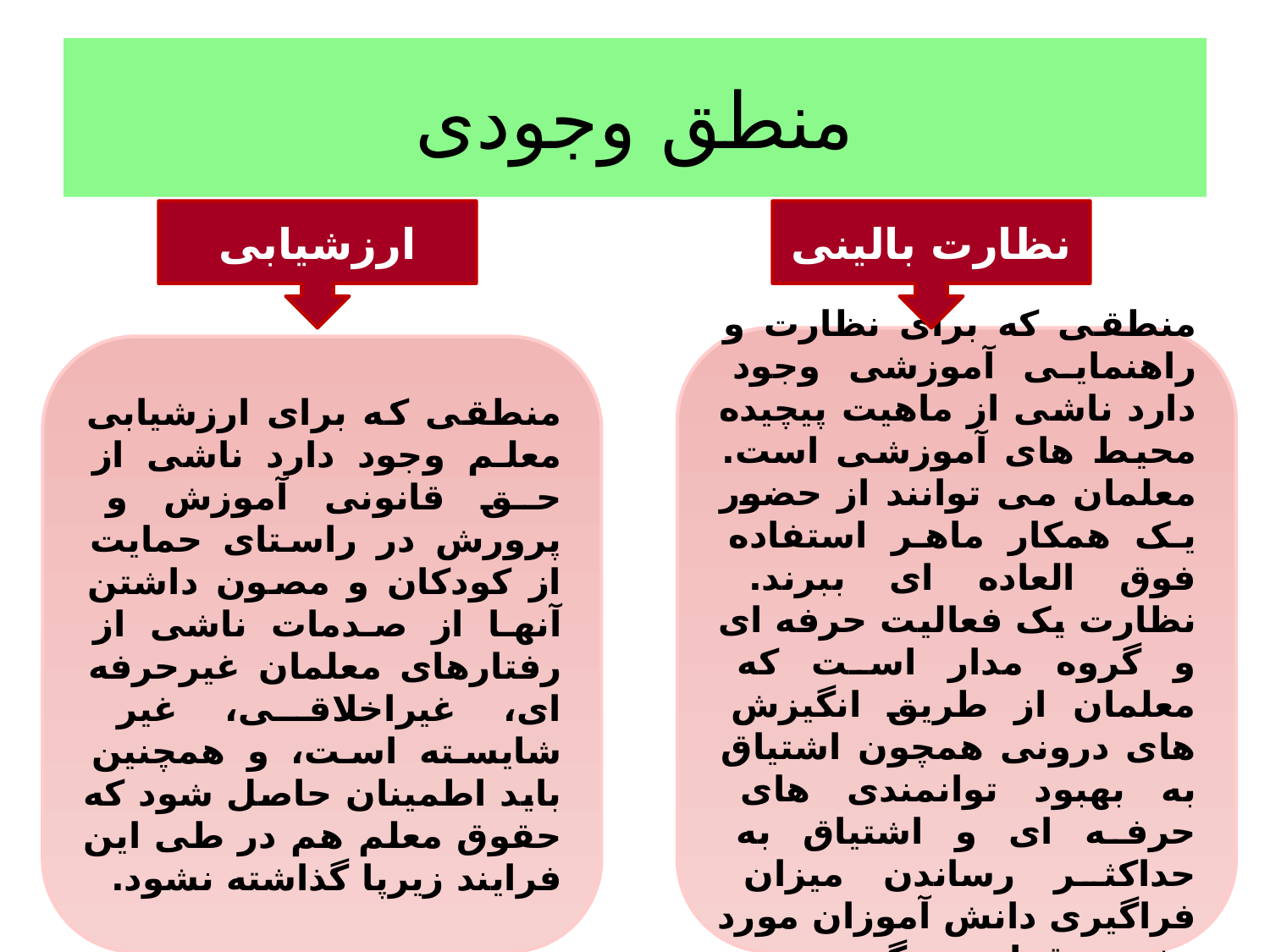

# منطق وجودی
ارزشیابی
نظارت بالینی
منطقی که برای نظارت و راهنمایی آموزشی وجود دارد ناشی از ماهیت پیچیده محیط های آموزشی است. معلمان می توانند از حضور یک همکار ماهر استفاده فوق العاده ای ببرند. نظارت یک فعالیت حرفه ای و گروه مدار است که معلمان از طریق انگیزش های درونی همچون اشتیاق به بهبود توانمندی های حرفه ای و اشتیاق به حداکثر رساندن میزان فراگیری دانش آموزان مورد تشویق قرار می گیرند.
منطقی که برای ارزشیابی معلم وجود دارد ناشی از حق قانونی آموزش و پرورش در راستای حمایت از کودکان و مصون داشتن آنها از صدمات ناشی از رفتارهای معلمان غیرحرفه ای، غیراخلاقی، غیر شایسته است، و همچنین باید اطمینان حاصل شود که حقوق معلم هم در طی این فرایند زیرپا گذاشته نشود.